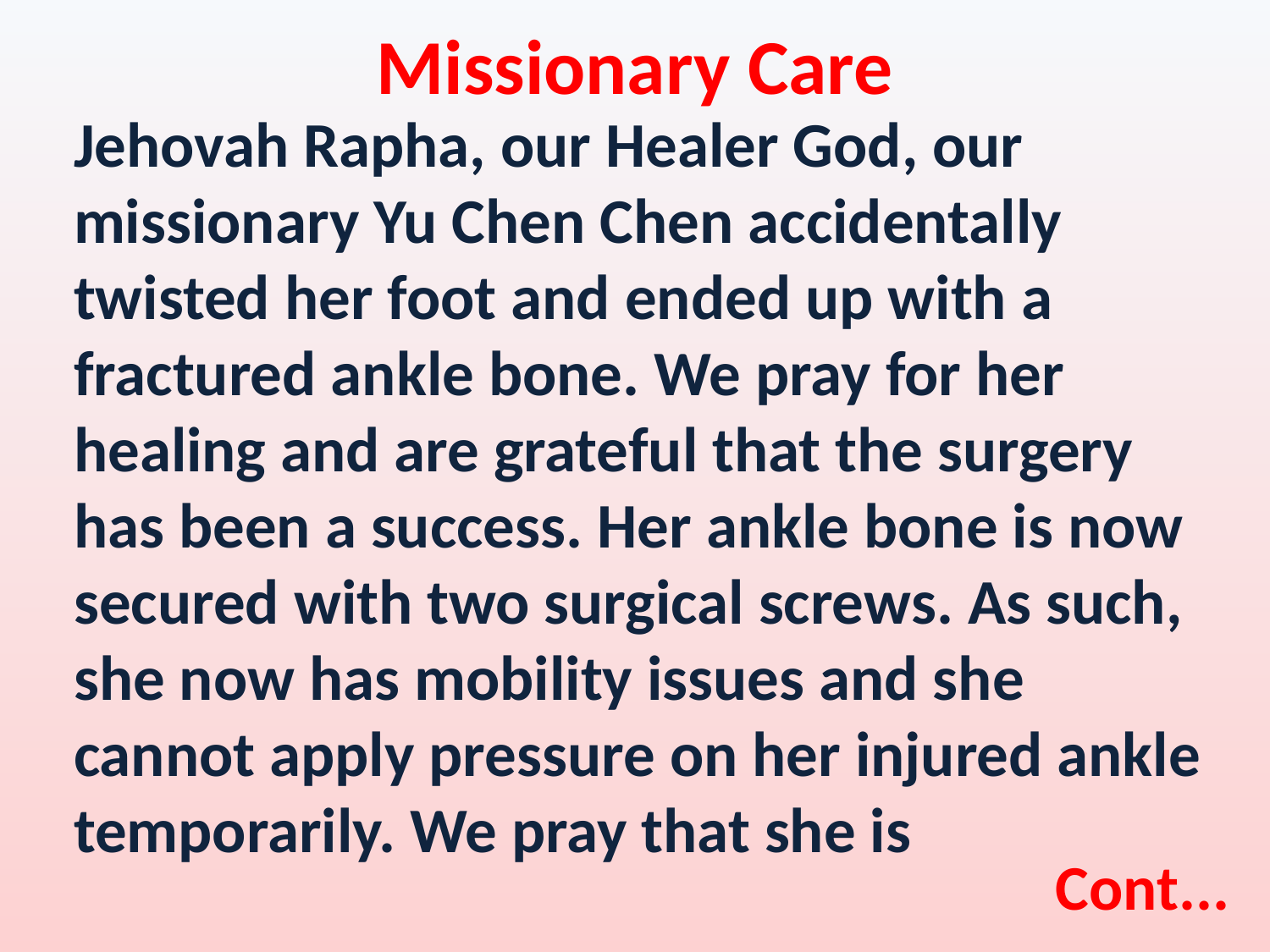

Missionary Care
Jehovah Rapha, our Healer God, our missionary Yu Chen Chen accidentally twisted her foot and ended up with a fractured ankle bone. We pray for her healing and are grateful that the surgery has been a success. Her ankle bone is now secured with two surgical screws. As such, she now has mobility issues and she cannot apply pressure on her injured ankle temporarily. We pray that she is
Cont...